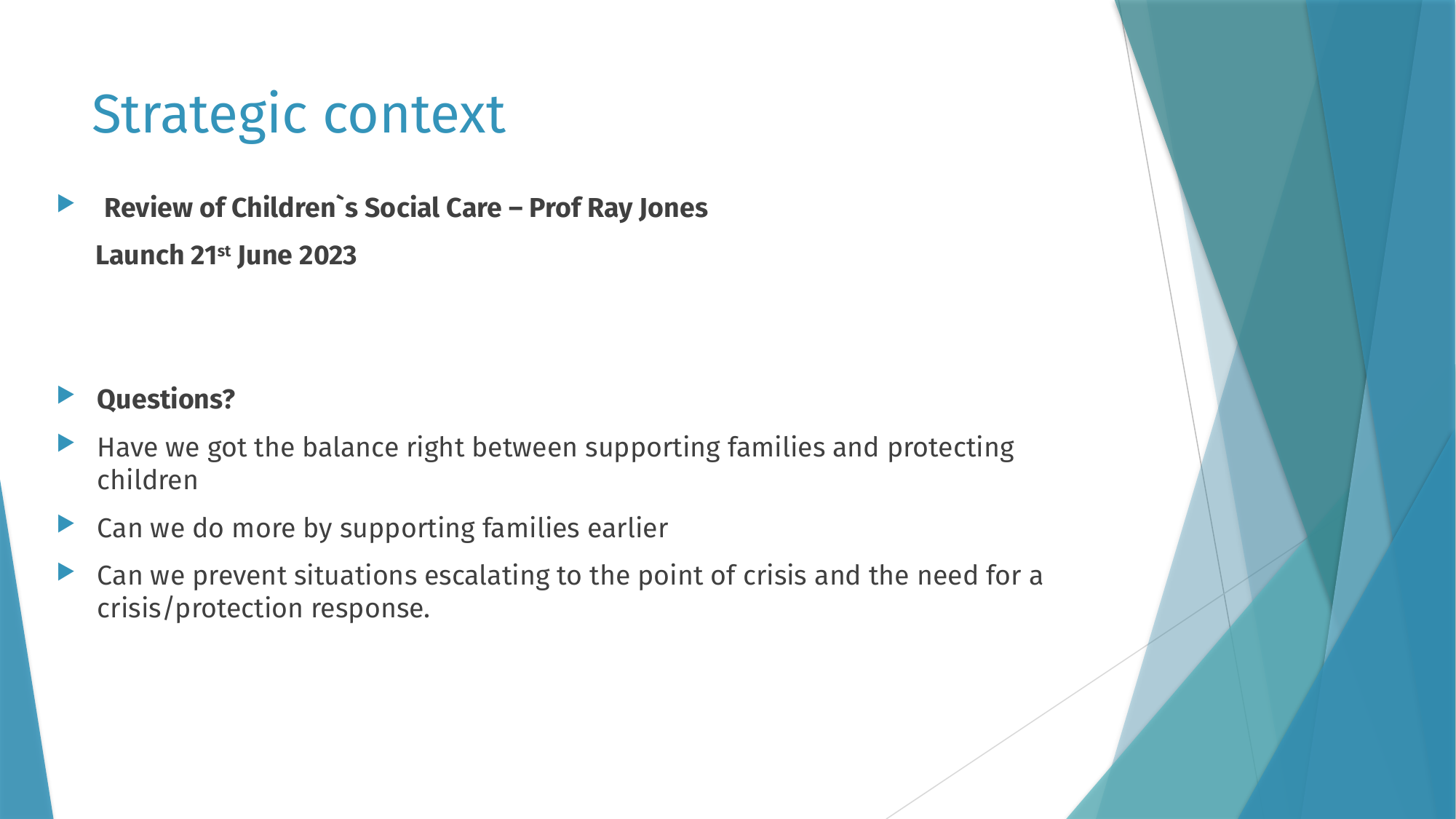

# Strategic context
 Review of Children`s Social Care – Prof Ray Jones
      Launch 21st June 2023

Questions?
Have we got the balance right between supporting families and protecting children
Can we do more by supporting families earlier
Can we prevent situations escalating to the point of crisis and the need for a crisis/protection response.